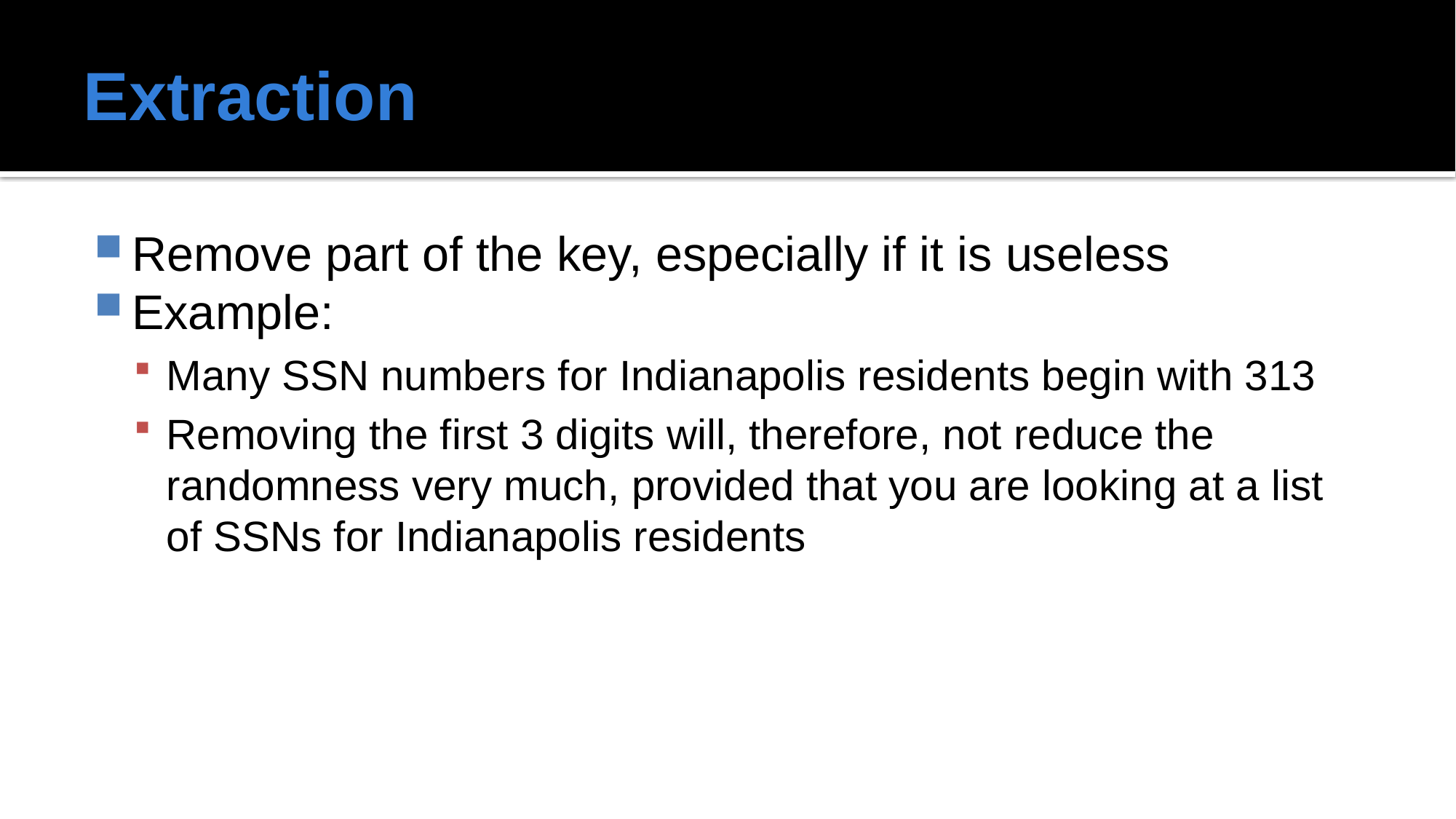

# Extraction
Remove part of the key, especially if it is useless
Example:
Many SSN numbers for Indianapolis residents begin with 313
Removing the first 3 digits will, therefore, not reduce the randomness very much, provided that you are looking at a list of SSNs for Indianapolis residents